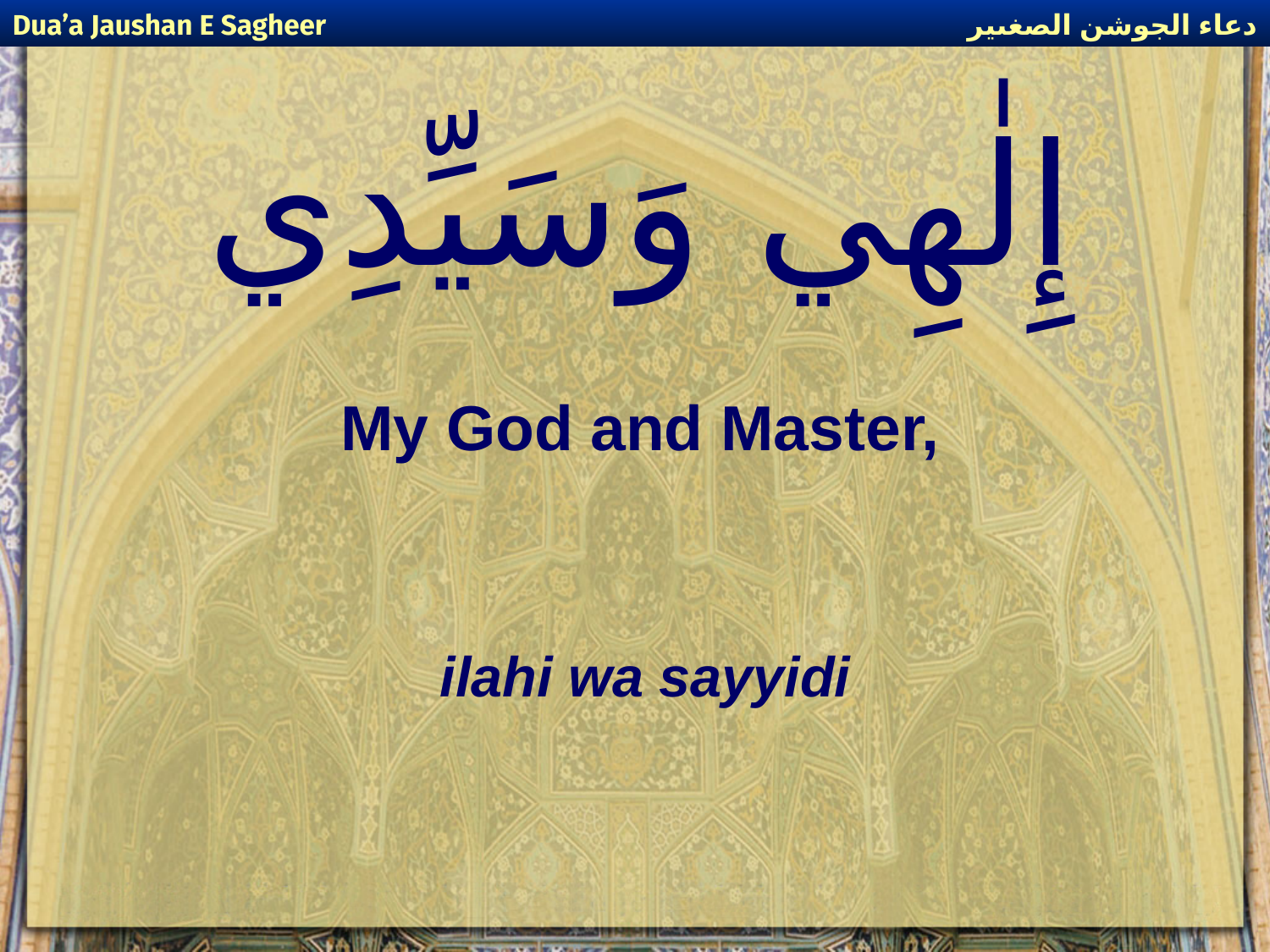

دعاء الجوشن الصغىير
Dua’a Jaushan E Sagheer
# إِلٰهِي وَسَيِّدِي
My God and Master,
ilahi wa sayyidi